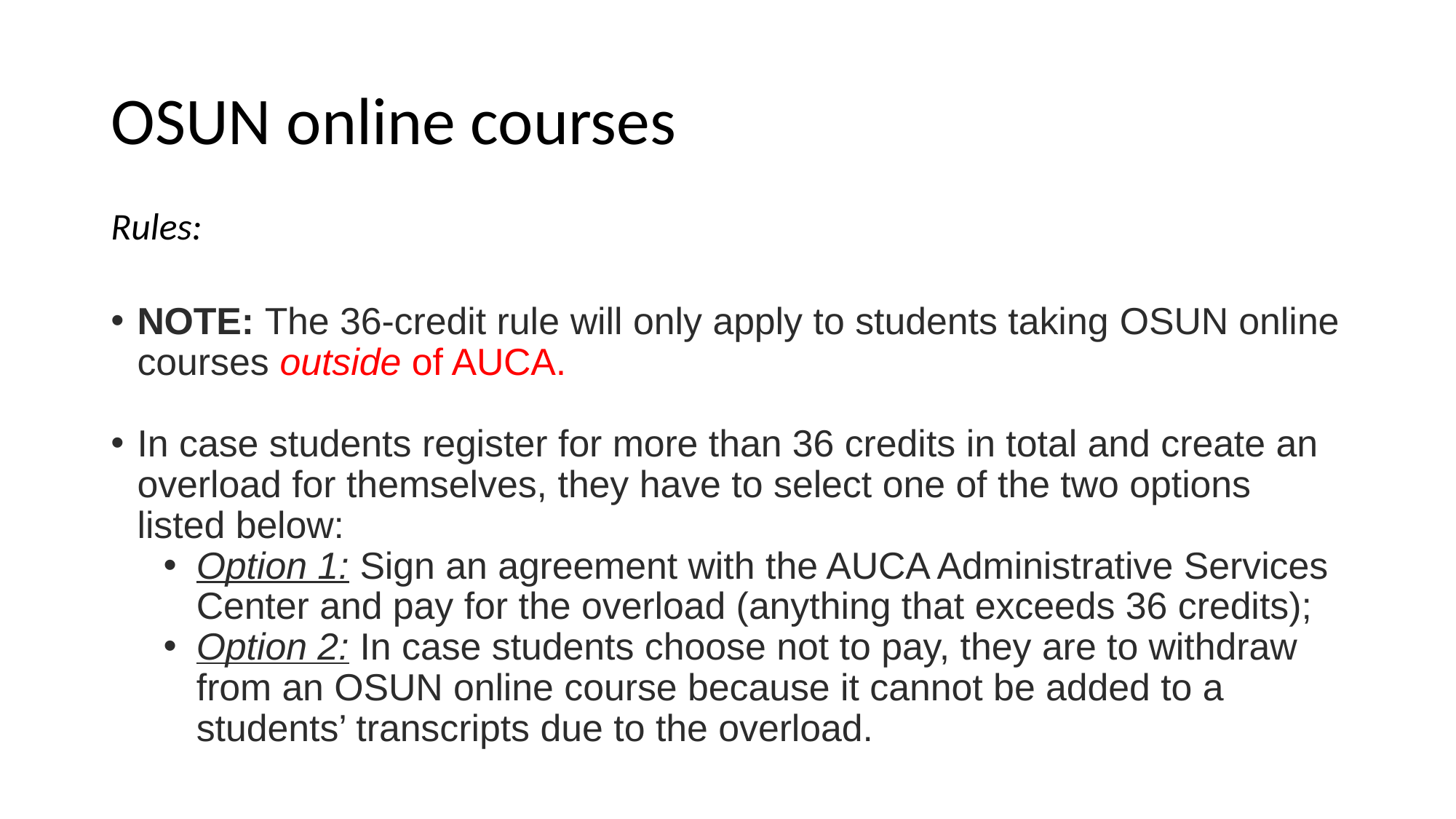

# OSUN online courses
Rules:

NOTE: The 36-credit rule ​​will only apply to students taking​ OSUN online courses outside of AUCA. ​

In case students register for more than 36 credits in total and create an overload for themselves, they have to select one of the two options listed below:
Option 1: Sign an agreement with the AUCA Administrative Services Center and pay for the overload (anything that exceeds 36 credits);
Option 2: In case students choose not to pay, they are to withdraw from an OSUN online course because it cannot be added to a students’ transcripts due to the overload.